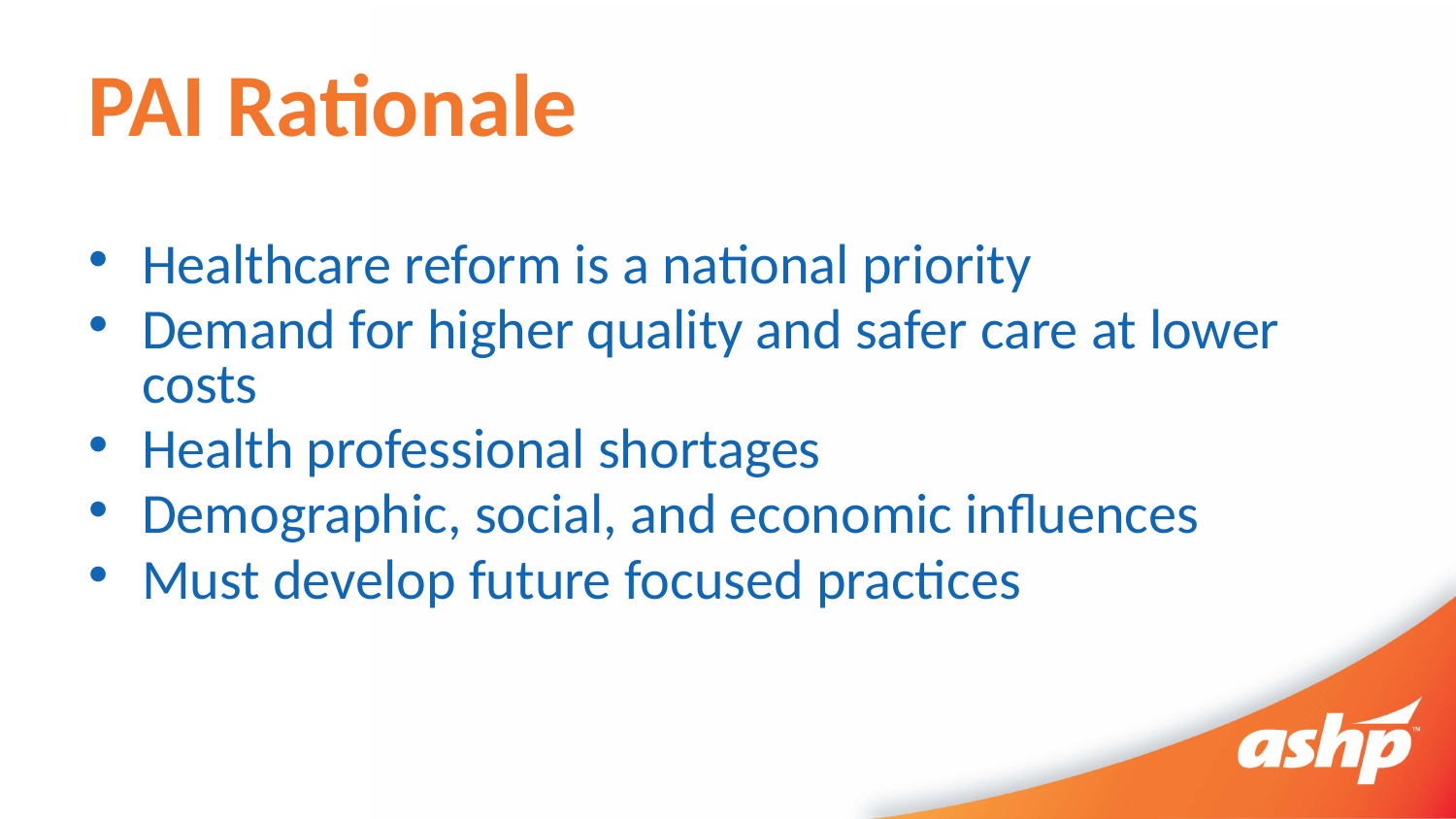

# PAI Rationale
Healthcare reform is a national priority
Demand for higher quality and safer care at lower costs
Health professional shortages
Demographic, social, and economic influences
Must develop future focused practices